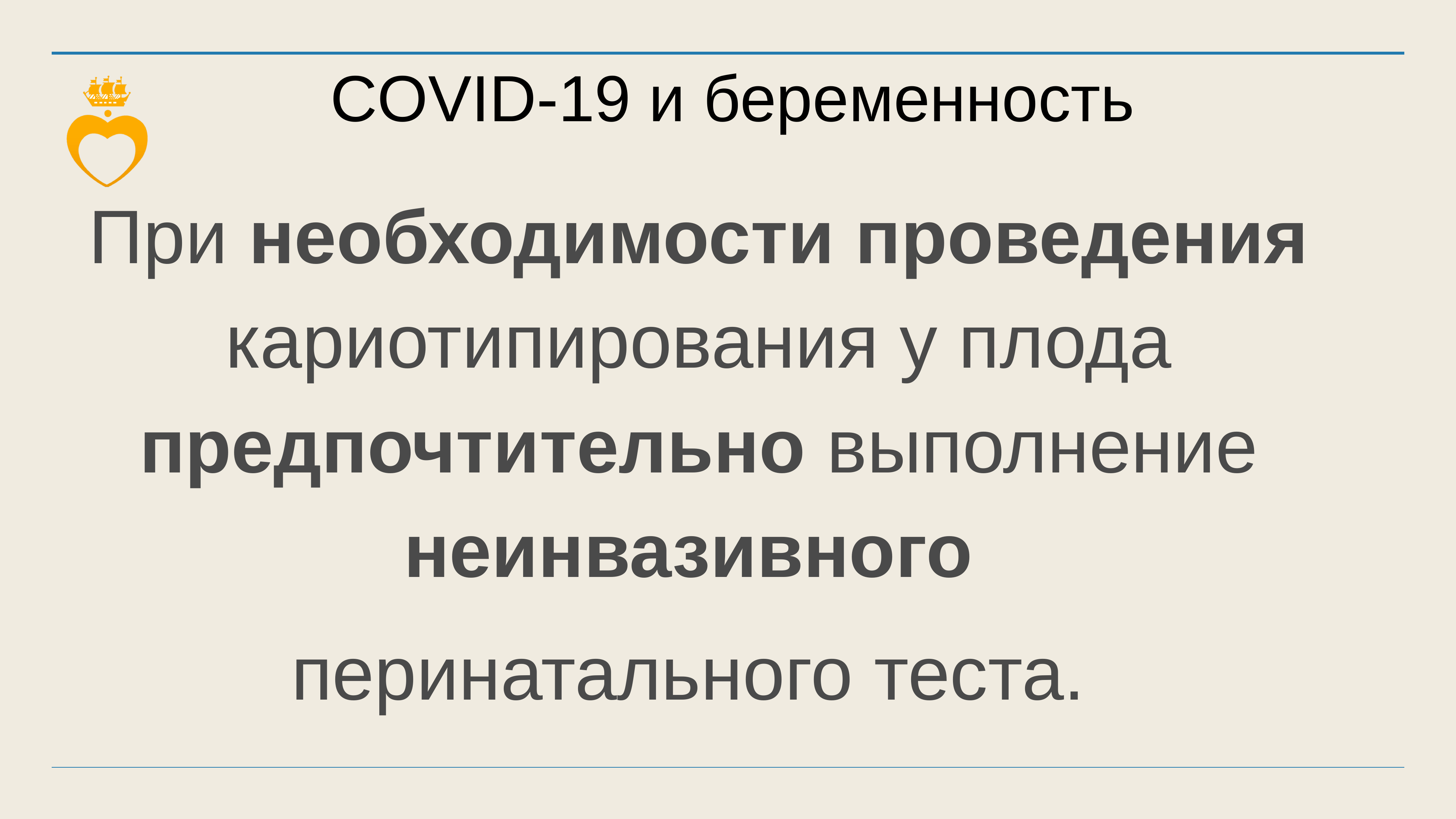

COVID-19 и беременность
При необходимости проведения кариотипирования у плода предпочтительно выполнение неинвазивного
перинатального теста.